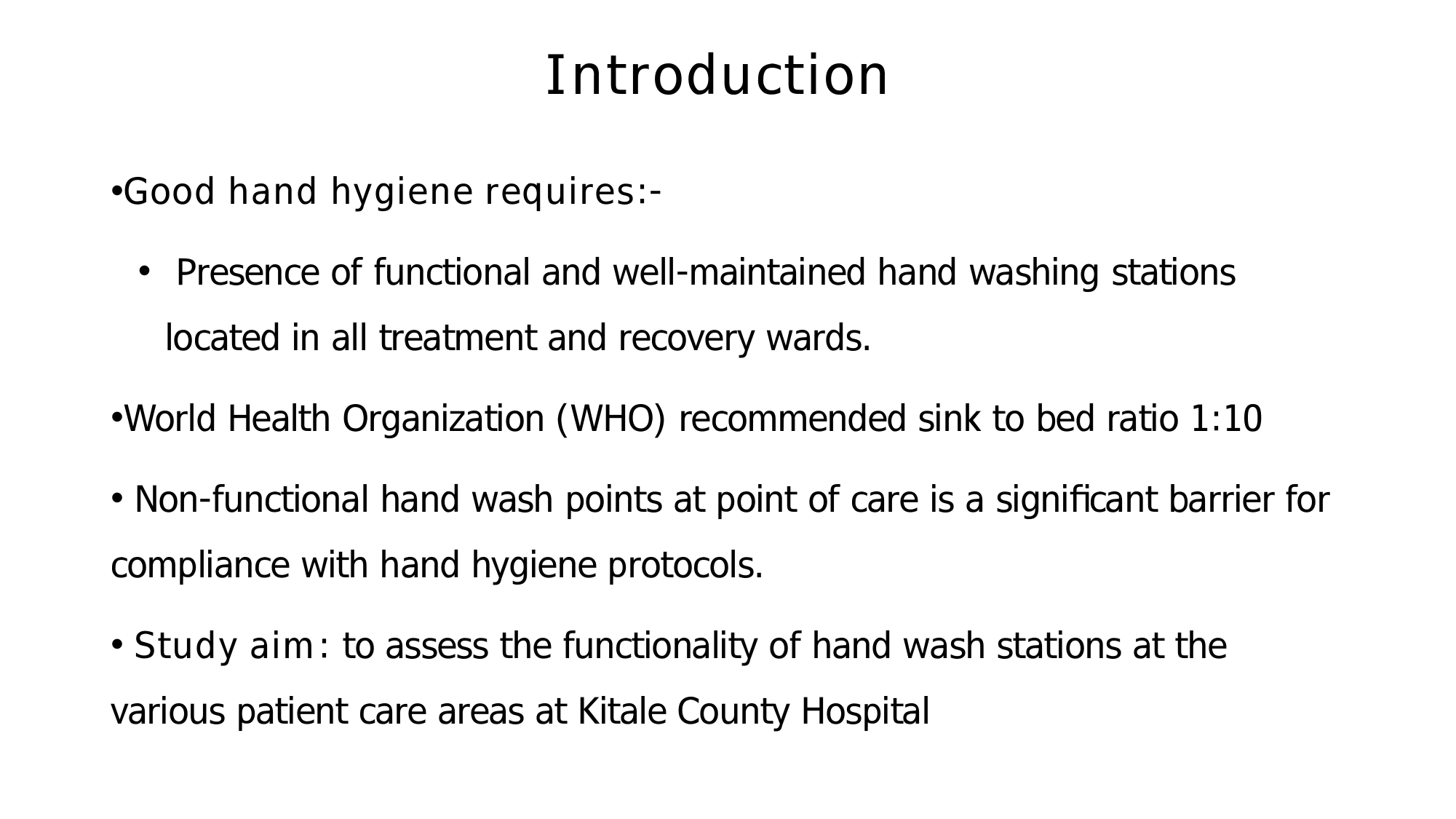

# Introduction
Good hand hygiene requires:-
 Presence of functional and well-maintained hand washing stations located in all treatment and recovery wards.
World Health Organization (WHO) recommended sink to bed ratio 1:10
 Non-functional hand wash points at point of care is a significant barrier for compliance with hand hygiene protocols.
 Study aim: to assess the functionality of hand wash stations at the various patient care areas at Kitale County Hospital